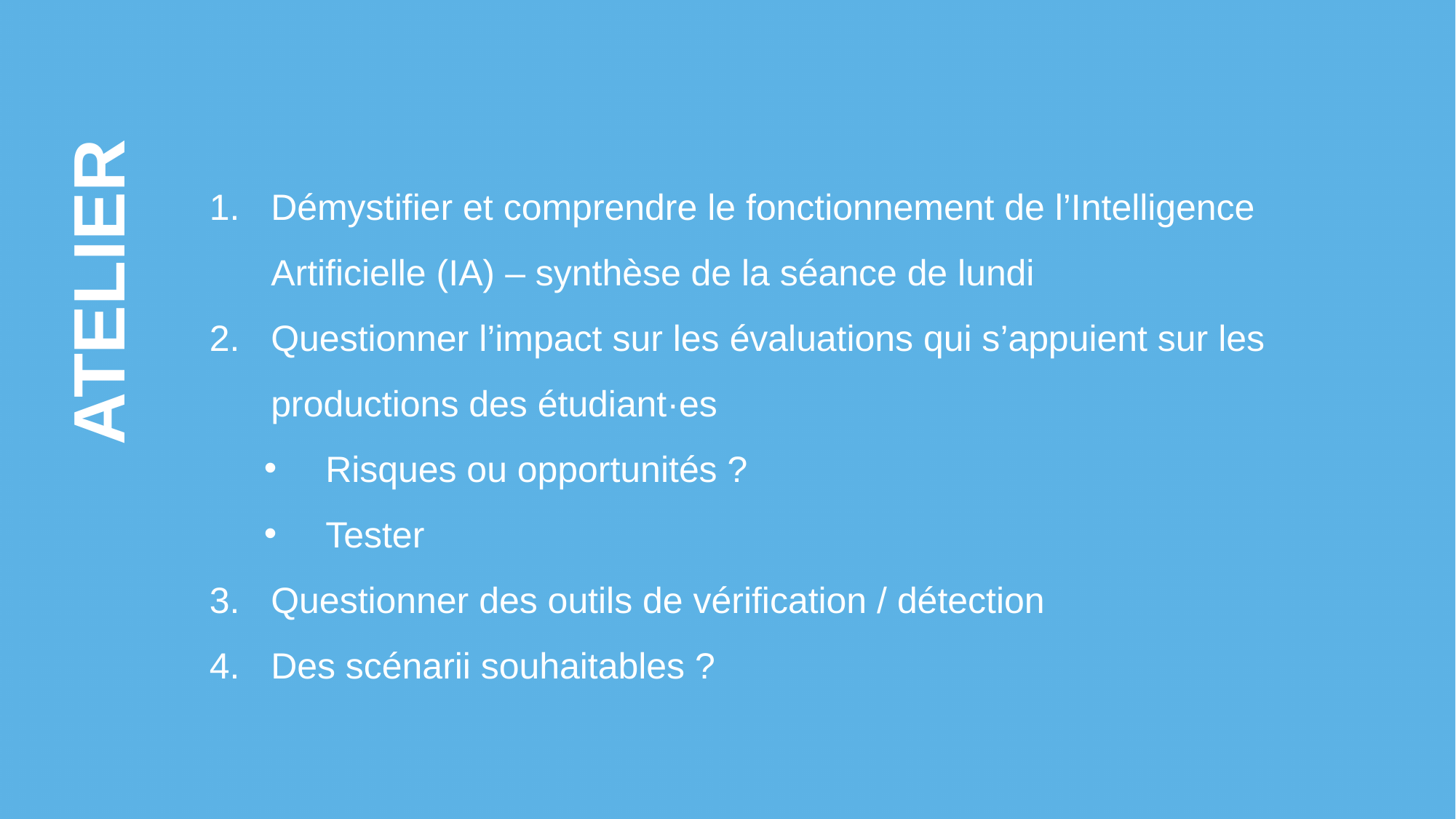

Démystifier et comprendre le fonctionnement de l’Intelligence Artificielle (IA) – synthèse de la séance de lundi
Questionner l’impact sur les évaluations qui s’appuient sur les productions des étudiant·es
Risques ou opportunités ?
Tester
Questionner des outils de vérification / détection
Des scénarii souhaitables ?
ATELIER